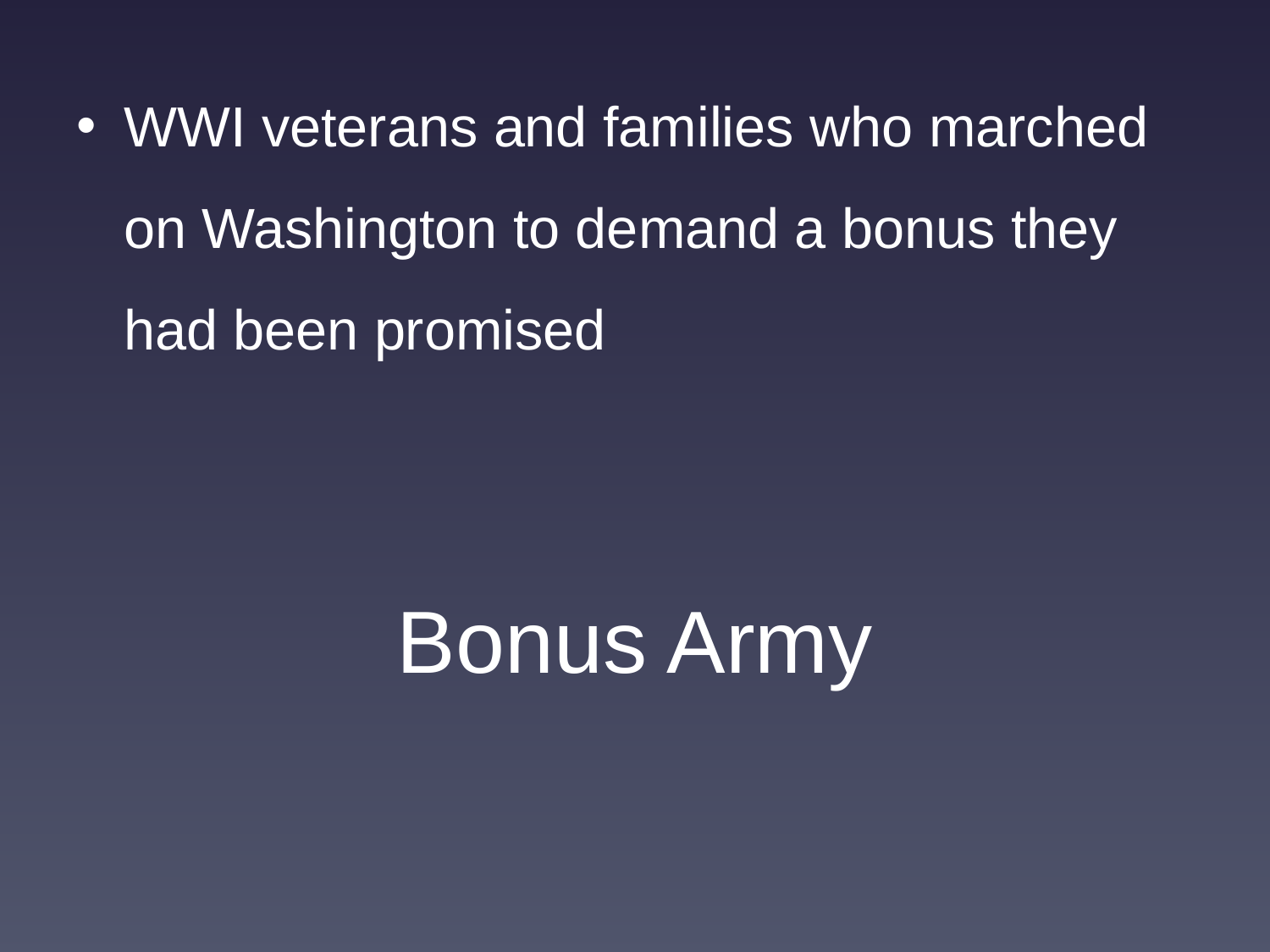

WWI veterans and families who marched on Washington to demand a bonus they had been promised
# Bonus Army